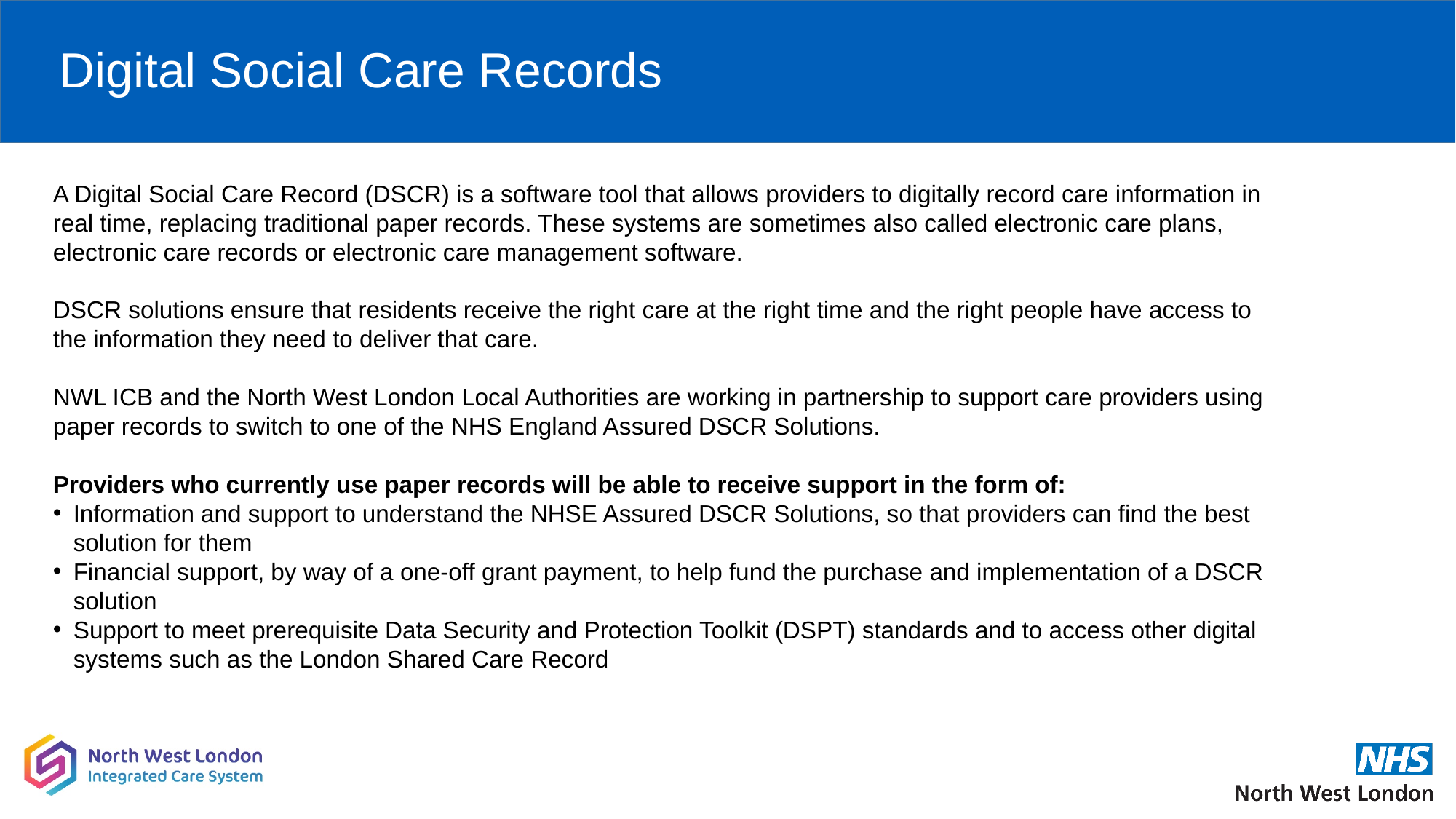

# Digital Social Care Records
A Digital Social Care Record (DSCR) is a software tool that allows providers to digitally record care information in real time, replacing traditional paper records. These systems are sometimes also called electronic care plans, electronic care records or electronic care management software.

DSCR solutions ensure that residents receive the right care at the right time and the right people have access to the information they need to deliver that care.

NWL ICB and the North West London Local Authorities are working in partnership to support care providers using paper records to switch to one of the NHS England Assured DSCR Solutions.

Providers who currently use paper records will be able to receive support in the form of:
Information and support to understand the NHSE Assured DSCR Solutions, so that providers can find the best solution for them
Financial support, by way of a one-off grant payment, to help fund the purchase and implementation of a DSCR solution
Support to meet prerequisite Data Security and Protection Toolkit (DSPT) standards and to access other digital systems such as the London Shared Care Record